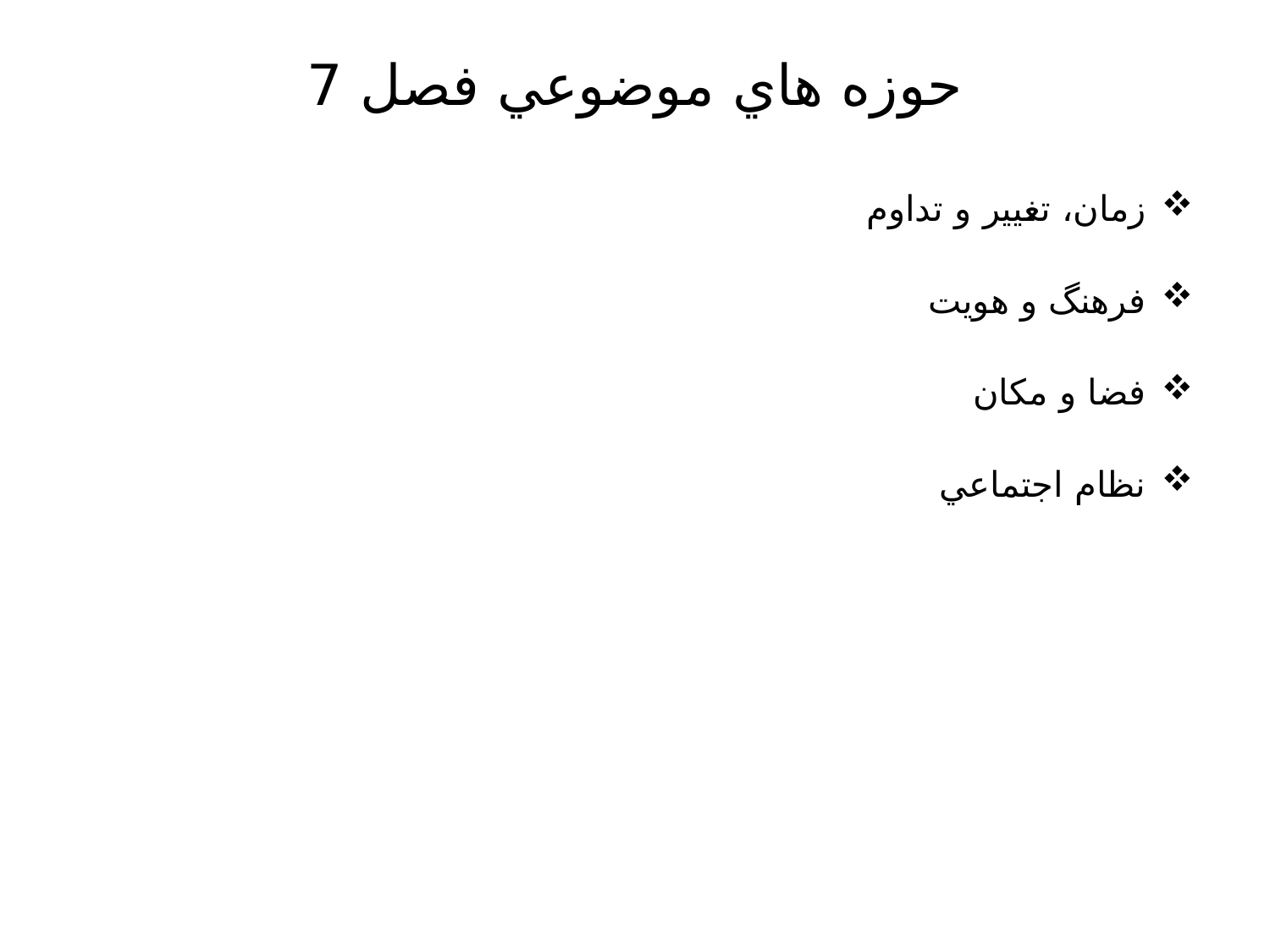

# حوزه هاي موضوعي فصل 7
زمان، تغيير و تداوم
فرهنگ و هويت
فضا و مكان
نظام اجتماعي